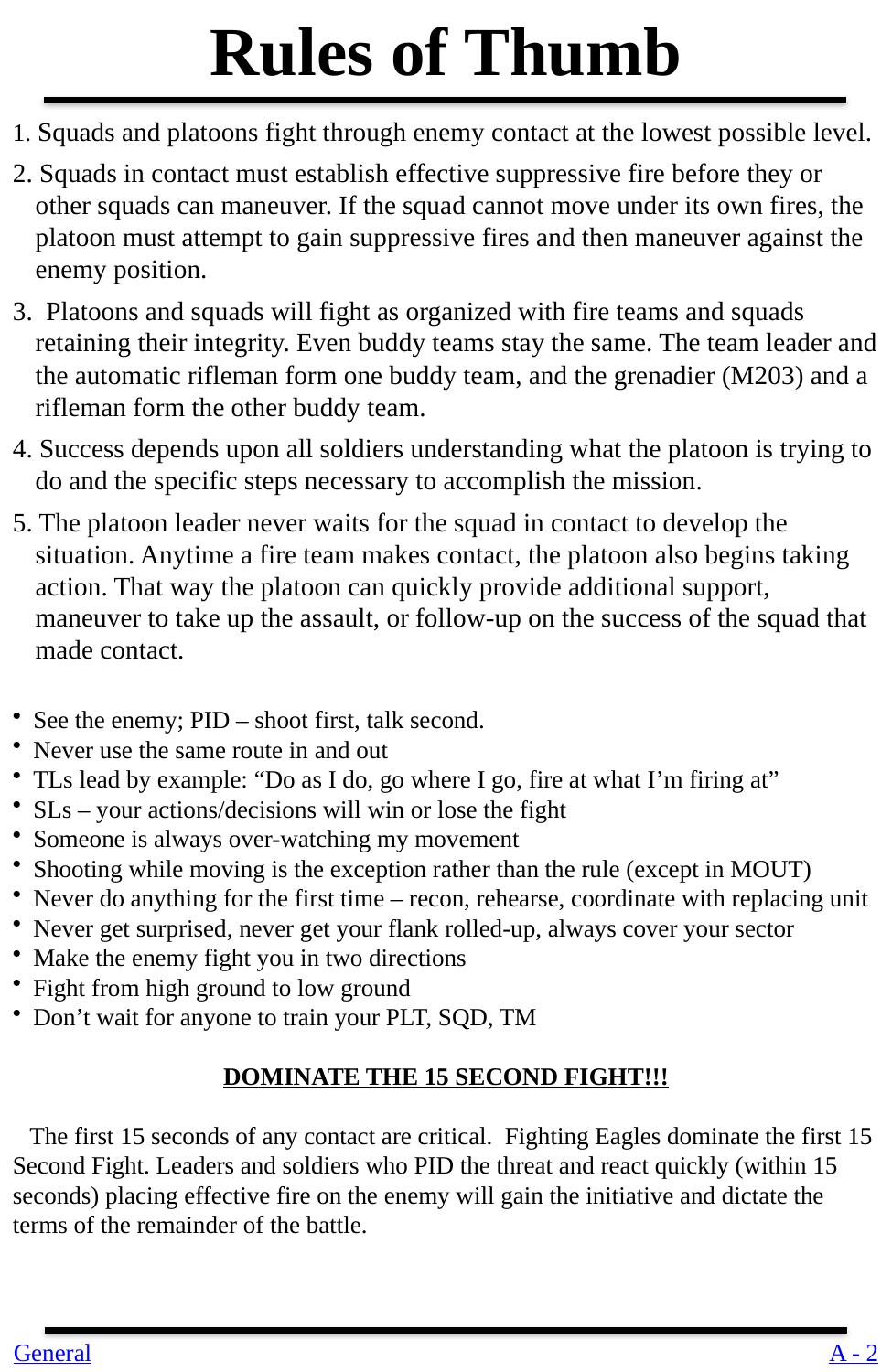

Rules of Thumb
1. Squads and platoons fight through enemy contact at the lowest possible level.
2. Squads in contact must establish effective suppressive fire before they or other squads can maneuver. If the squad cannot move under its own fires, the platoon must attempt to gain suppressive fires and then maneuver against the enemy position.
3.  Platoons and squads will fight as organized with fire teams and squads retaining their integrity. Even buddy teams stay the same. The team leader and the automatic rifleman form one buddy team, and the grenadier (M203) and a rifleman form the other buddy team.
4. Success depends upon all soldiers understanding what the platoon is trying to do and the specific steps necessary to accomplish the mission.
5. The platoon leader never waits for the squad in contact to develop the situation. Anytime a fire team makes contact, the platoon also begins taking action. That way the platoon can quickly provide additional support, maneuver to take up the assault, or follow-up on the success of the squad that made contact.

 See the enemy; PID – shoot first, talk second.
 Never use the same route in and out
 TLs lead by example: “Do as I do, go where I go, fire at what I’m firing at”
 SLs – your actions/decisions will win or lose the fight
 Someone is always over-watching my movement
 Shooting while moving is the exception rather than the rule (except in MOUT)
 Never do anything for the first time – recon, rehearse, coordinate with replacing unit
 Never get surprised, never get your flank rolled-up, always cover your sector
 Make the enemy fight you in two directions
 Fight from high ground to low ground
 Don’t wait for anyone to train your PLT, SQD, TM

DOMINATE THE 15 SECOND FIGHT!!!

	The first 15 seconds of any contact are critical.  Fighting Eagles dominate the first 15 Second Fight. Leaders and soldiers who PID the threat and react quickly (within 15 seconds) placing effective fire on the enemy will gain the initiative and dictate the terms of the remainder of the battle.

General
A - 2